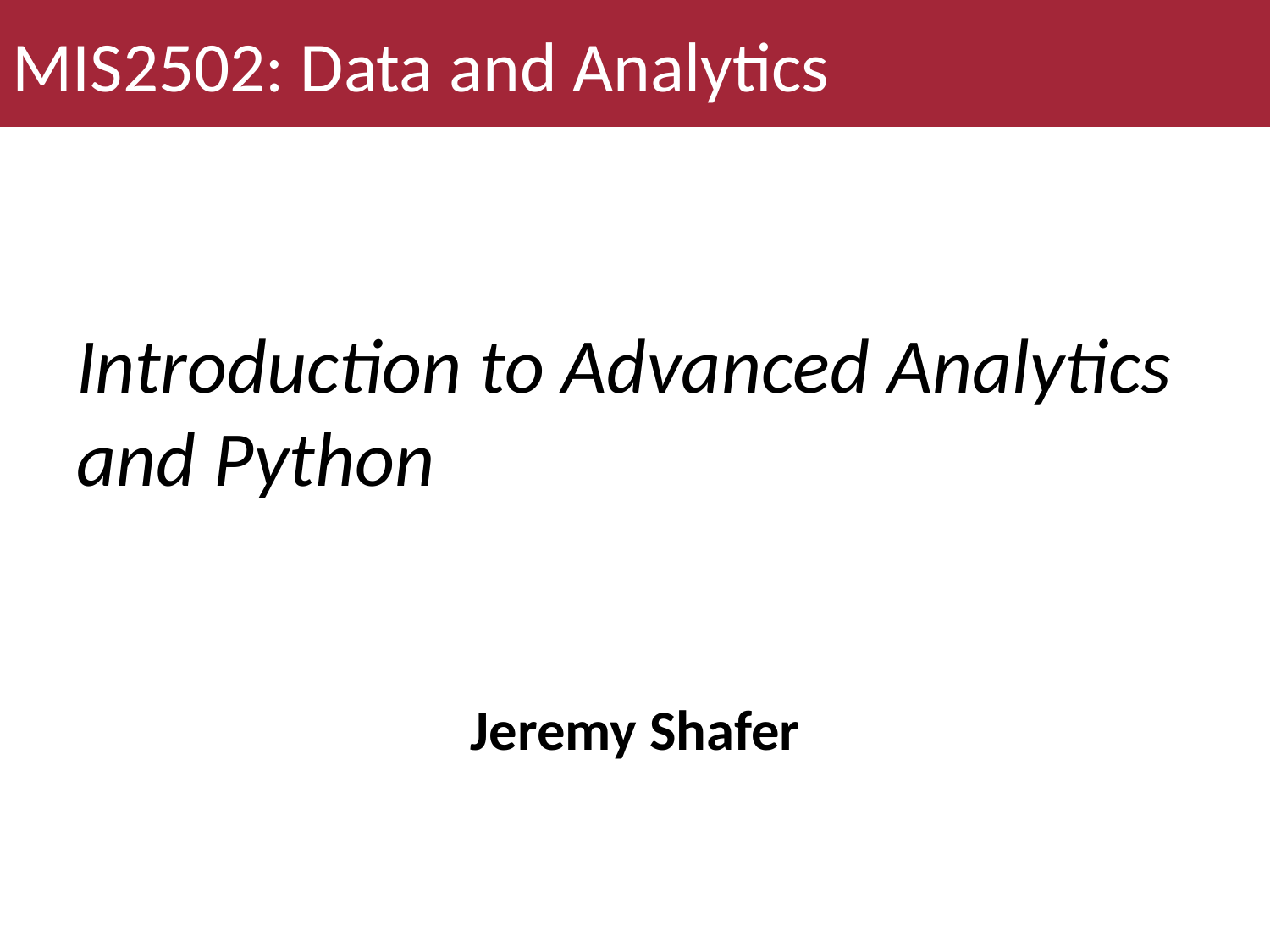

MIS2502: Data and Analytics
# Introduction to Advanced Analytics and Python
Jeremy Shafer